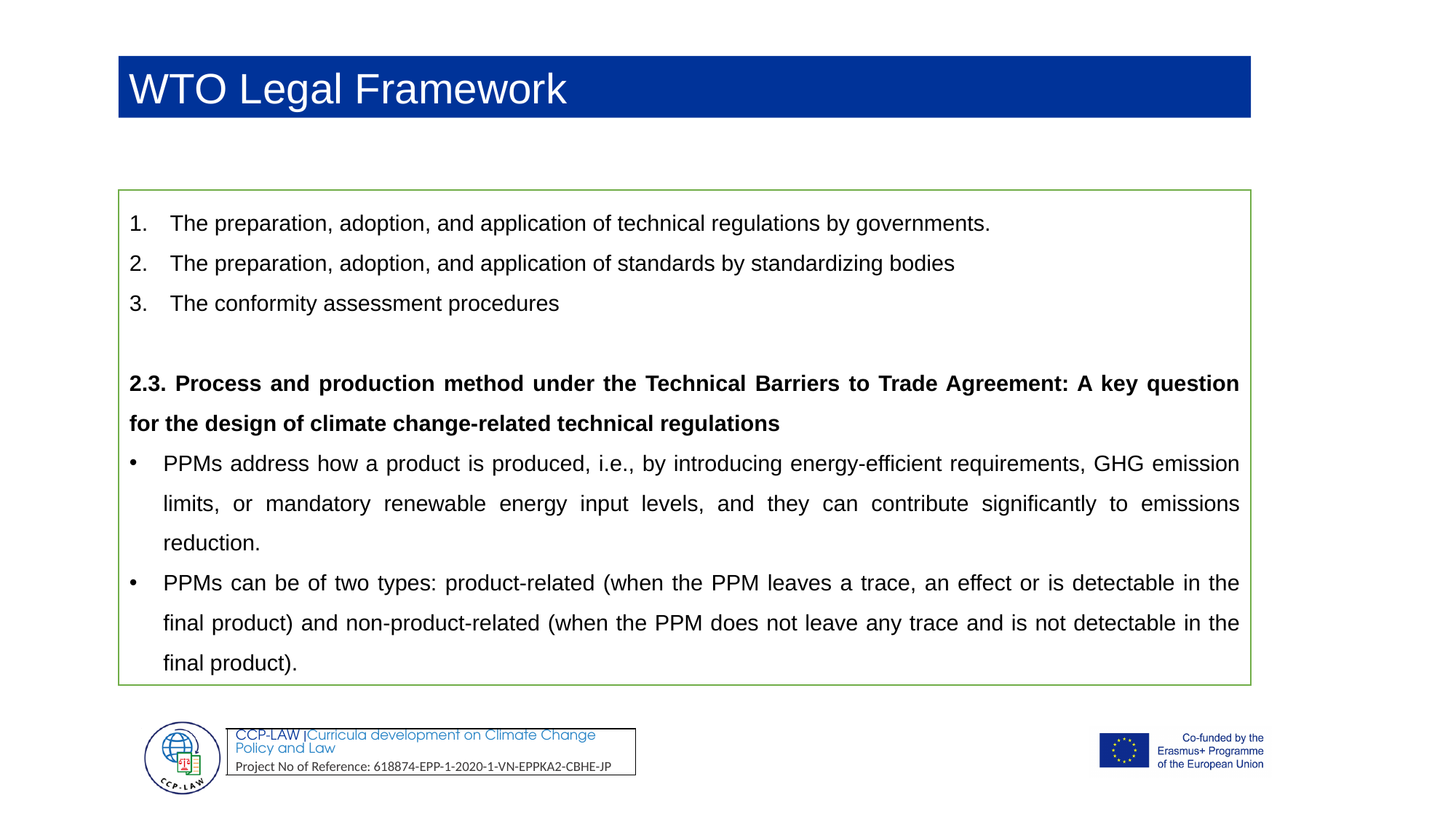

WTO Legal Framework
The preparation, adoption, and application of technical regulations by governments.
The preparation, adoption, and application of standards by standardizing bodies
The conformity assessment procedures

2.3. Process and production method under the Technical Barriers to Trade Agreement: A key question for the design of climate change-related technical regulations
PPMs address how a product is produced, i.e., by introducing energy-efficient requirements, GHG emission limits, or mandatory renewable energy input levels, and they can contribute significantly to emissions reduction.
PPMs can be of two types: product-related (when the PPM leaves a trace, an effect or is detectable in the final product) and non-product-related (when the PPM does not leave any trace and is not detectable in the final product).